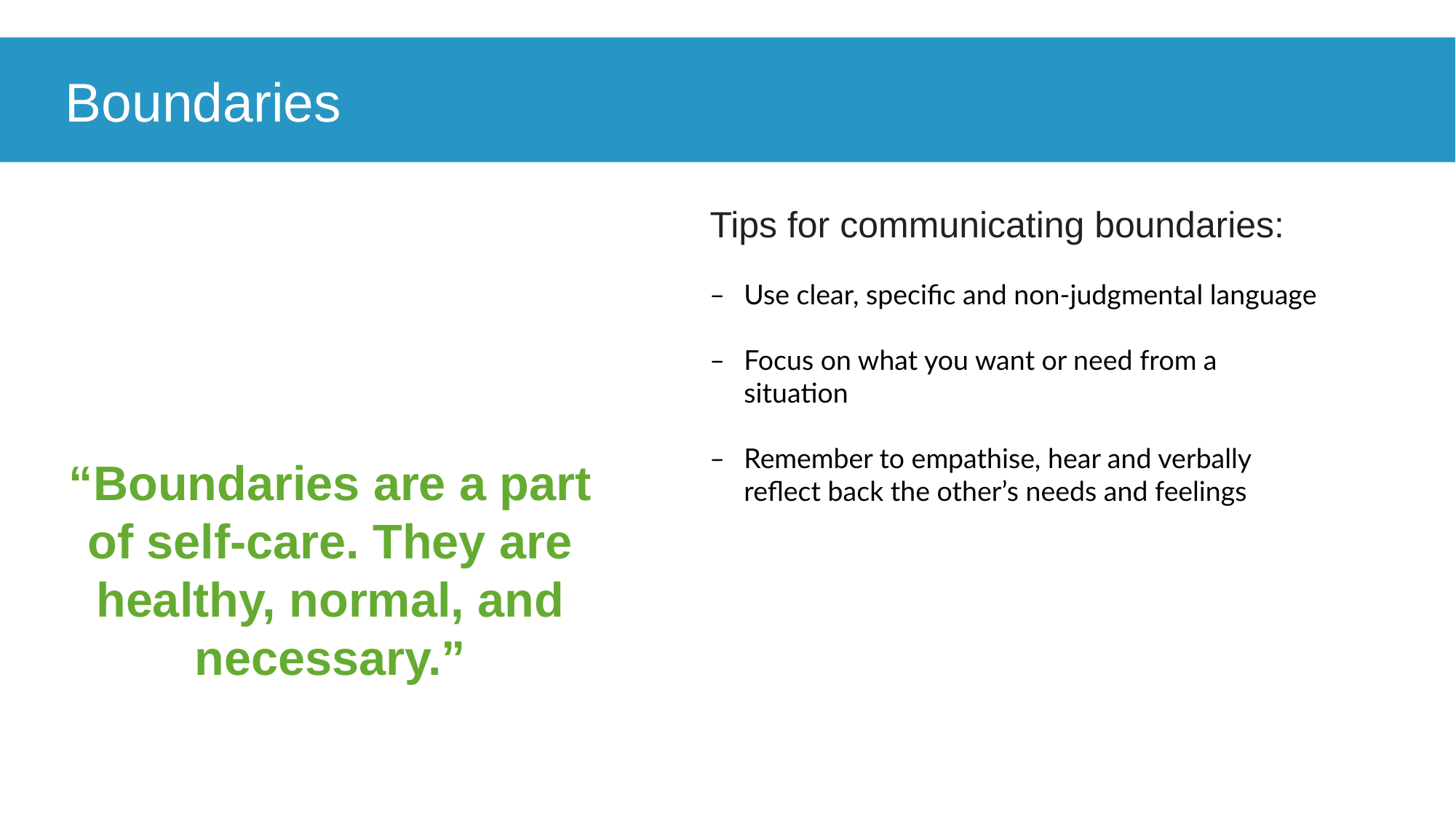

# MHFA England
Boundaries
Tips for communicating boundaries:

Use clear, specific and non-judgmental language

Focus on what you want or need from a situation

Remember to empathise, hear and verbally reflect back the other’s needs and feelings
“Boundaries are a part of self-care. They are healthy, normal, and necessary.”